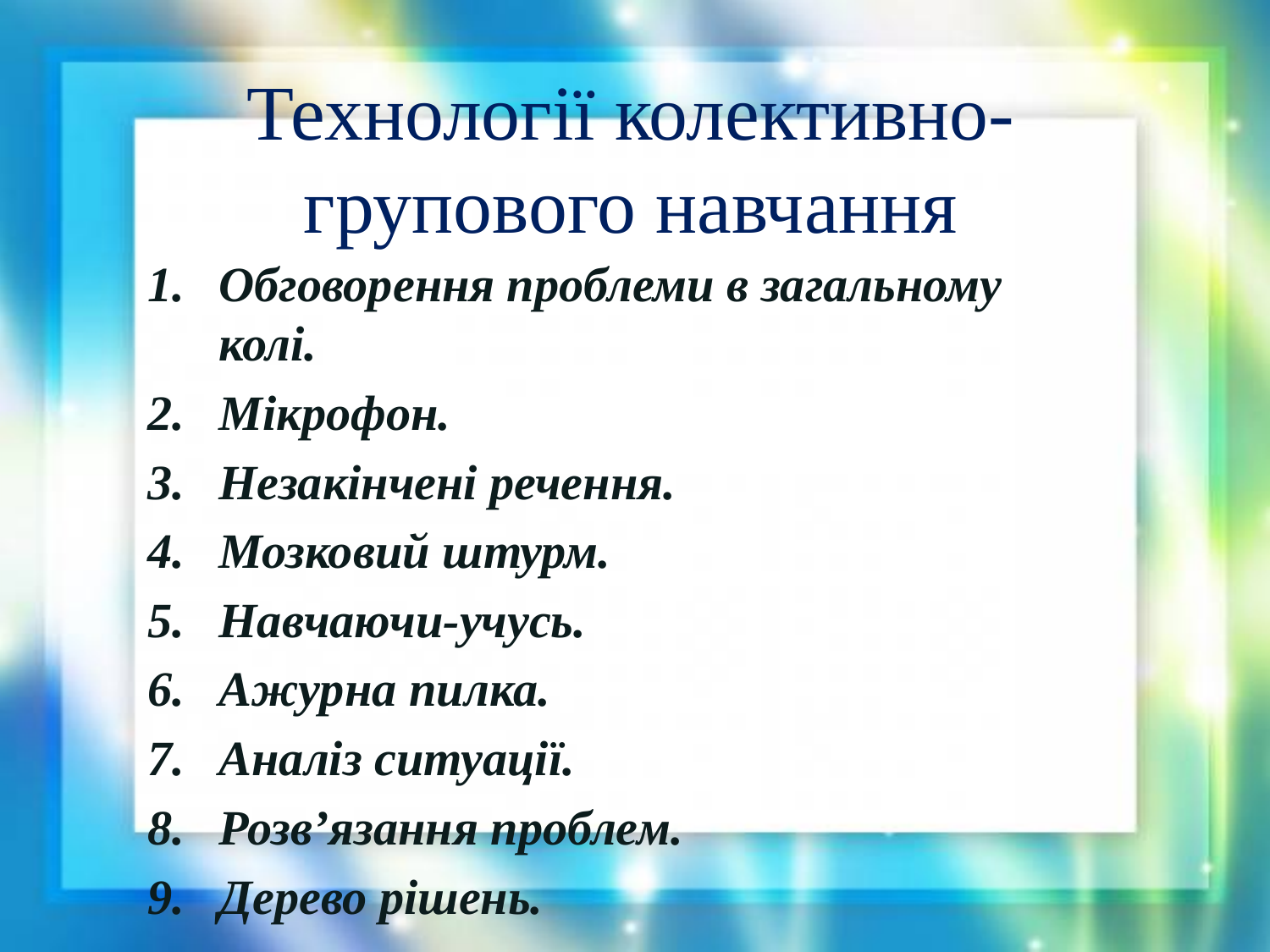

# Технології колективно-групового навчання
Обговорення проблеми в загальному колі.
Мікрофон.
Незакінчені речення.
Мозковий штурм.
Навчаючи-учусь.
Ажурна пилка.
Аналіз ситуації.
Розв’язання проблем.
Дерево рішень.